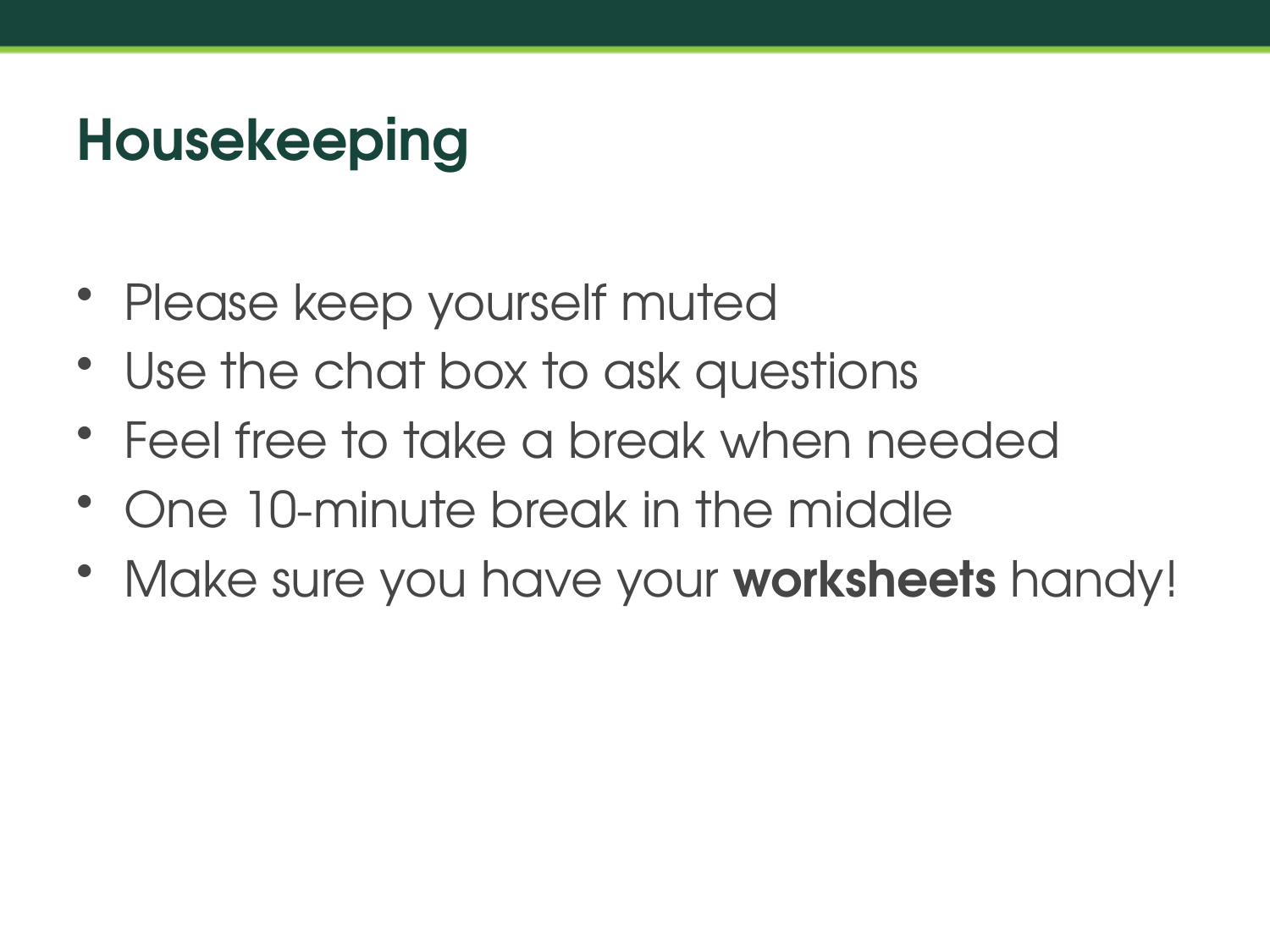

# Housekeeping
Please keep yourself muted
Use the chat box to ask questions
Feel free to take a break when needed
One 10-minute break in the middle
Make sure you have your worksheets handy!